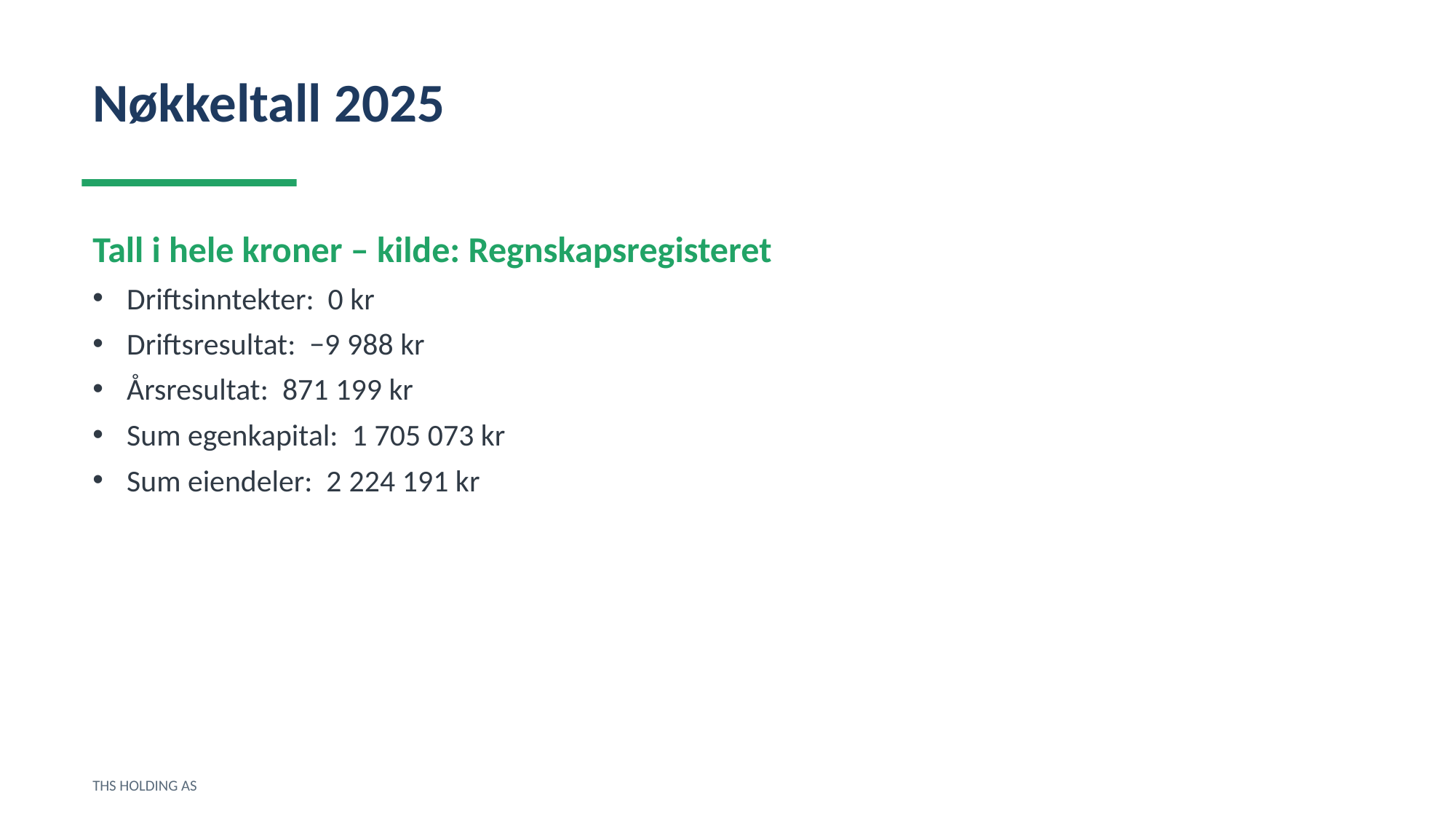

Nøkkeltall 2025

Tall i hele kroner – kilde: Regnskapsregisteret
Driftsinntekter:  0 kr
Driftsresultat:  −9 988 kr
Årsresultat:  871 199 kr
Sum egenkapital:  1 705 073 kr
Sum eiendeler:  2 224 191 kr
THS HOLDING AS